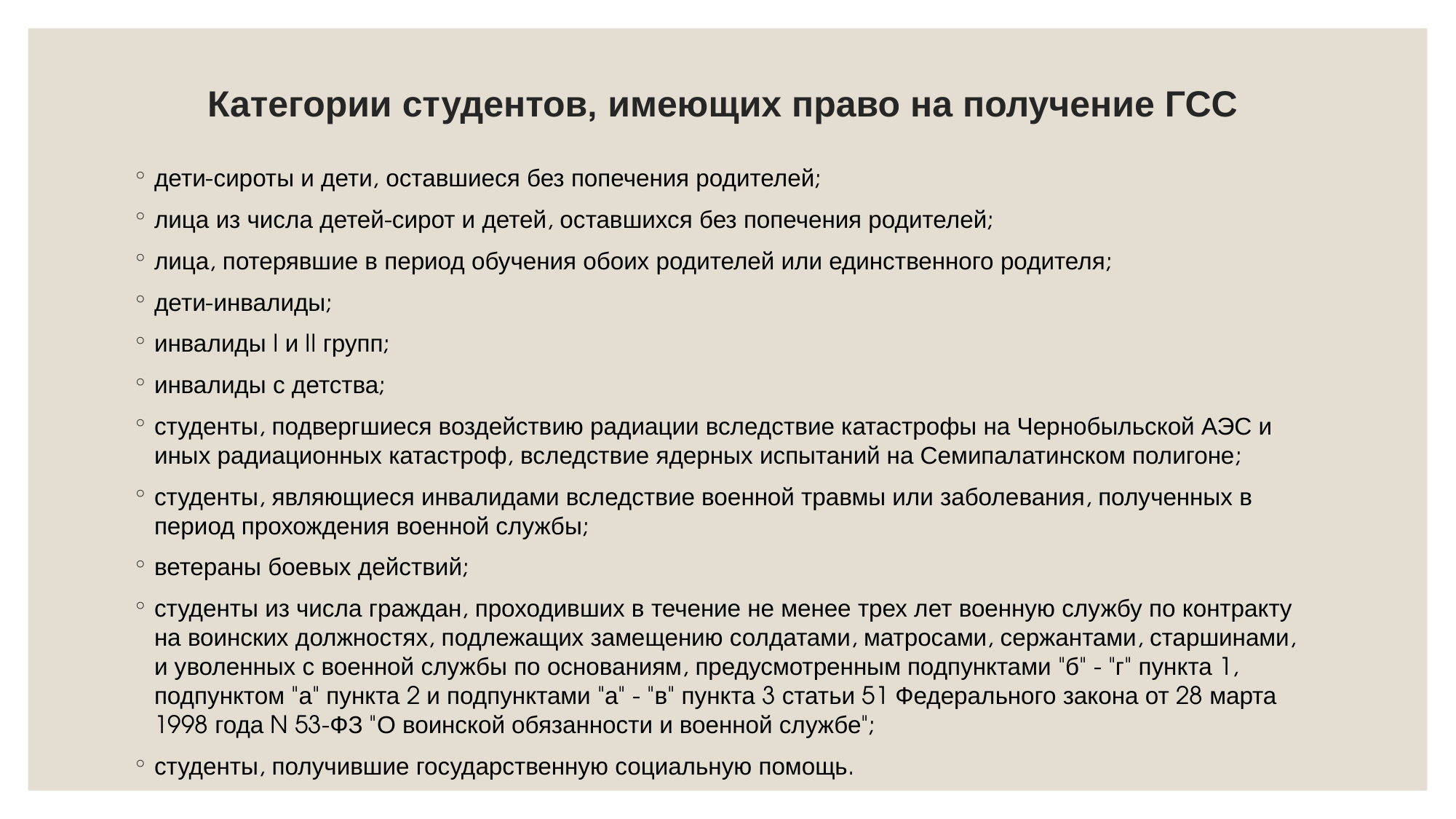

# Категории студентов, имеющих право на получение ГСС
дети-сироты и дети, оставшиеся без попечения родителей;
лица из числа детей-сирот и детей, оставшихся без попечения родителей;
лица, потерявшие в период обучения обоих родителей или единственного родителя;
дети-инвалиды;
инвалиды I и II групп;
инвалиды с детства;
студенты, подвергшиеся воздействию радиации вследствие катастрофы на Чернобыльской АЭС и иных радиационных катастроф, вследствие ядерных испытаний на Семипалатинском полигоне;
студенты, являющиеся инвалидами вследствие военной травмы или заболевания, полученных в период прохождения военной службы;
ветераны боевых действий;
студенты из числа граждан, проходивших в течение не менее трех лет военную службу по контракту на воинских должностях, подлежащих замещению солдатами, матросами, сержантами, старшинами, и уволенных с военной службы по основаниям, предусмотренным подпунктами "б" - "г" пункта 1, подпунктом "а" пункта 2 и подпунктами "а" - "в" пункта 3 статьи 51 Федерального закона от 28 марта 1998 года N 53-ФЗ "О воинской обязанности и военной службе";
студенты, получившие государственную социальную помощь.